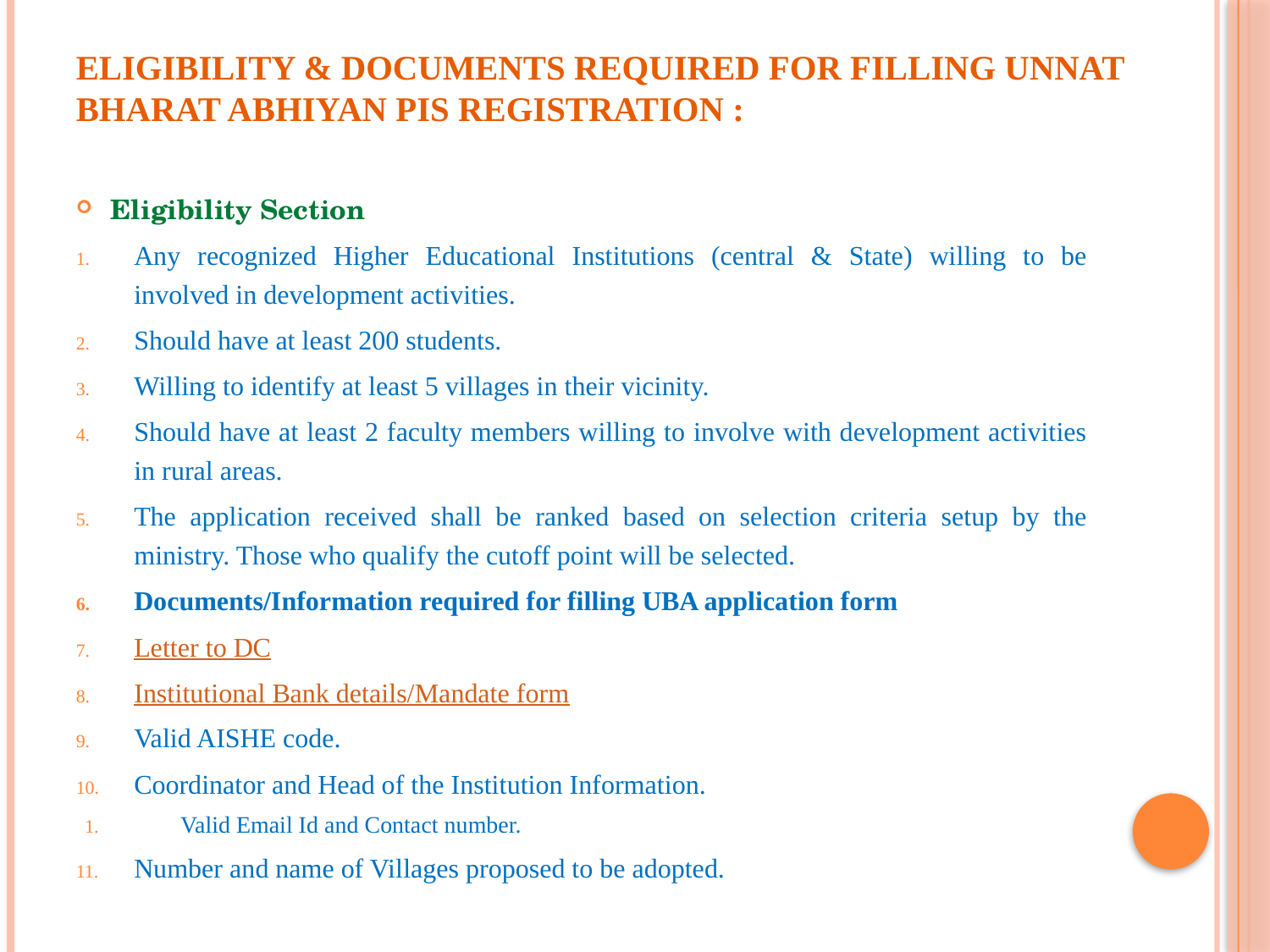

# Eligibility & Documents required for filling Unnat Bharat Abhiyan PIs Registration :
Eligibility Section
Any recognized Higher Educational Institutions (central & State) willing to be involved in development activities.
Should have at least 200 students.
Willing to identify at least 5 villages in their vicinity.
Should have at least 2 faculty members willing to involve with development activities in rural areas.
The application received shall be ranked based on selection criteria setup by the ministry. Those who qualify the cutoff point will be selected.
Documents/Information required for filling UBA application form
Letter to DC
Institutional Bank details/Mandate form
Valid AISHE code.
Coordinator and Head of the Institution Information.
Valid Email Id and Contact number.
Number and name of Villages proposed to be adopted.